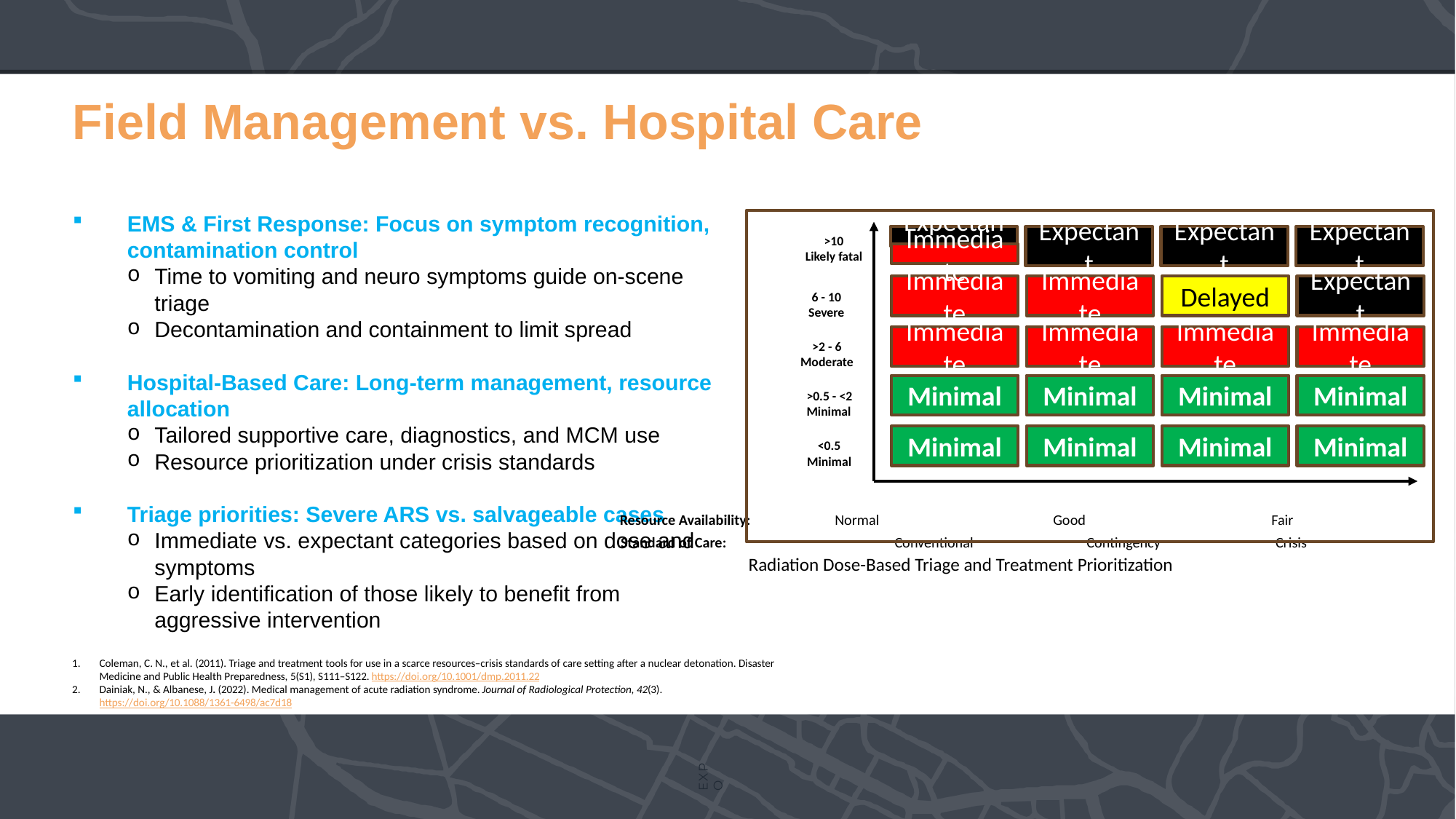

Field Management vs. Hospital Care
EMS & First Response: Focus on symptom recognition, contamination control
Time to vomiting and neuro symptoms guide on-scene triage
Decontamination and containment to limit spread

Hospital-Based Care: Long-term management, resource allocation
Tailored supportive care, diagnostics, and MCM use
Resource prioritization under crisis standards

Triage priorities: Severe ARS vs. salvageable cases
Immediate vs. expectant categories based on dose and symptoms
Early identification of those likely to benefit from aggressive intervention

Expectant
Expectant

Expectant

Expectant
Immediate
Immediate
Immediate
Delayed
Expectant
Immediate
Immediate
Immediate
Immediate
Minimal
Minimal
Minimal
Minimal
Minimal
Minimal
Minimal
Minimal
>10
Likely fatal
6 - 10
Severe
>2 - 6
Moderate
>0.5 - <2
Minimal
<0.5
Minimal
 Resource Availability:	Normal		Good		Fair		Poor

Standard of Care: 	         Conventional	         Contingency		Crisis		Criss
Radiation Dose-Based Triage and Treatment Prioritization

Coleman, C. N., et al. (2011). Triage and treatment tools for use in a scarce resources–crisis standards of care setting after a nuclear detonation. Disaster Medicine and Public Health Preparedness, 5(S1), S111–S122. https://doi.org/10.1001/dmp.2011.22
Dainiak, N., & Albanese, J. (2022). Medical management of acute radiation syndrome. Journal of Radiological Protection, 42(3). https://doi.org/10.1088/1361-6498/ac7d18